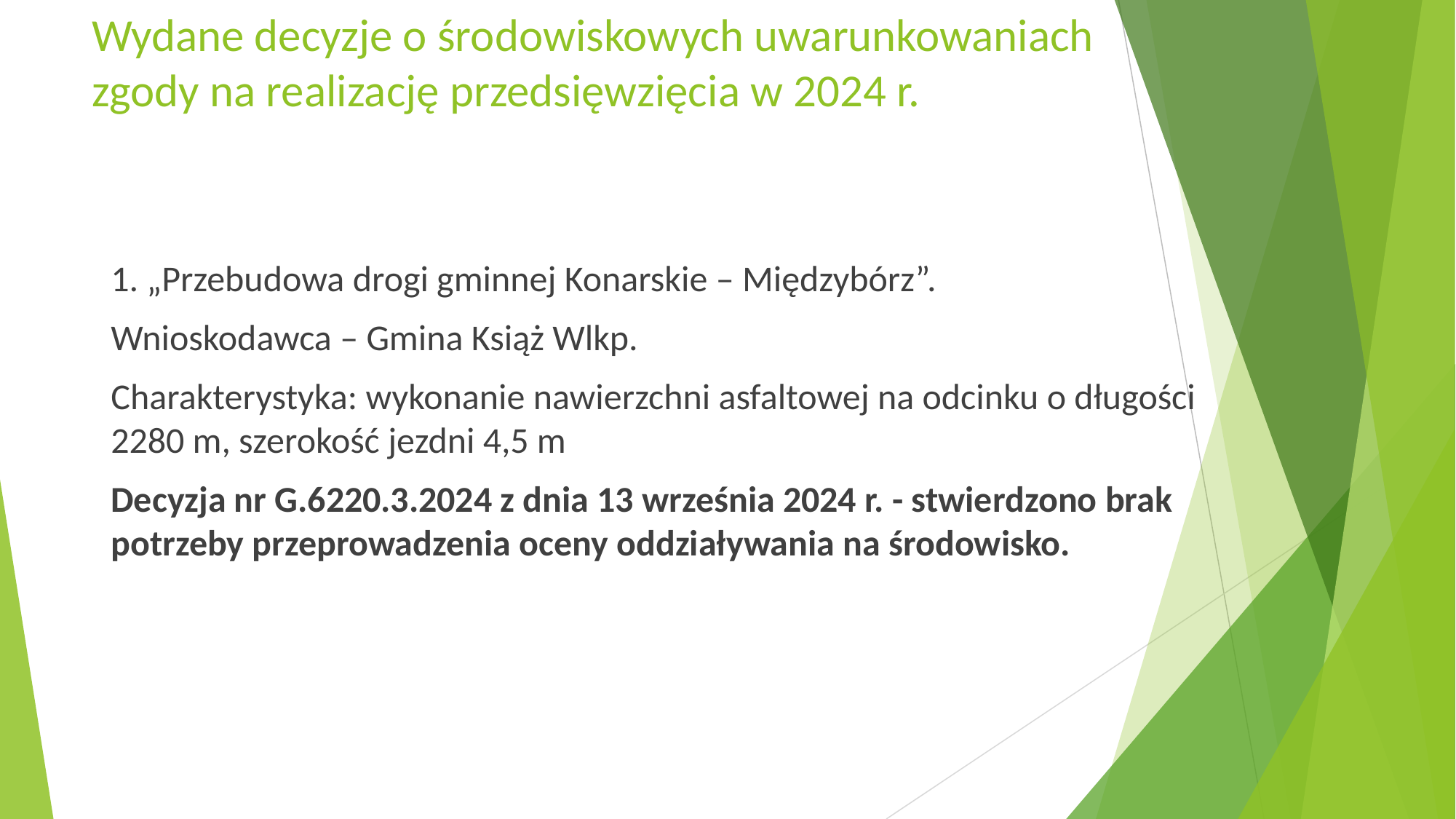

# Wydane decyzje o środowiskowych uwarunkowaniach zgody na realizację przedsięwzięcia w 2024 r.

1. „Przebudowa drogi gminnej Konarskie – Międzybórz”.
Wnioskodawca – Gmina Książ Wlkp.
Charakterystyka: wykonanie nawierzchni asfaltowej na odcinku o długości 2280 m, szerokość jezdni 4,5 m
Decyzja nr G.6220.3.2024 z dnia 13 września 2024 r. - stwierdzono brak potrzeby przeprowadzenia oceny oddziaływania na środowisko.